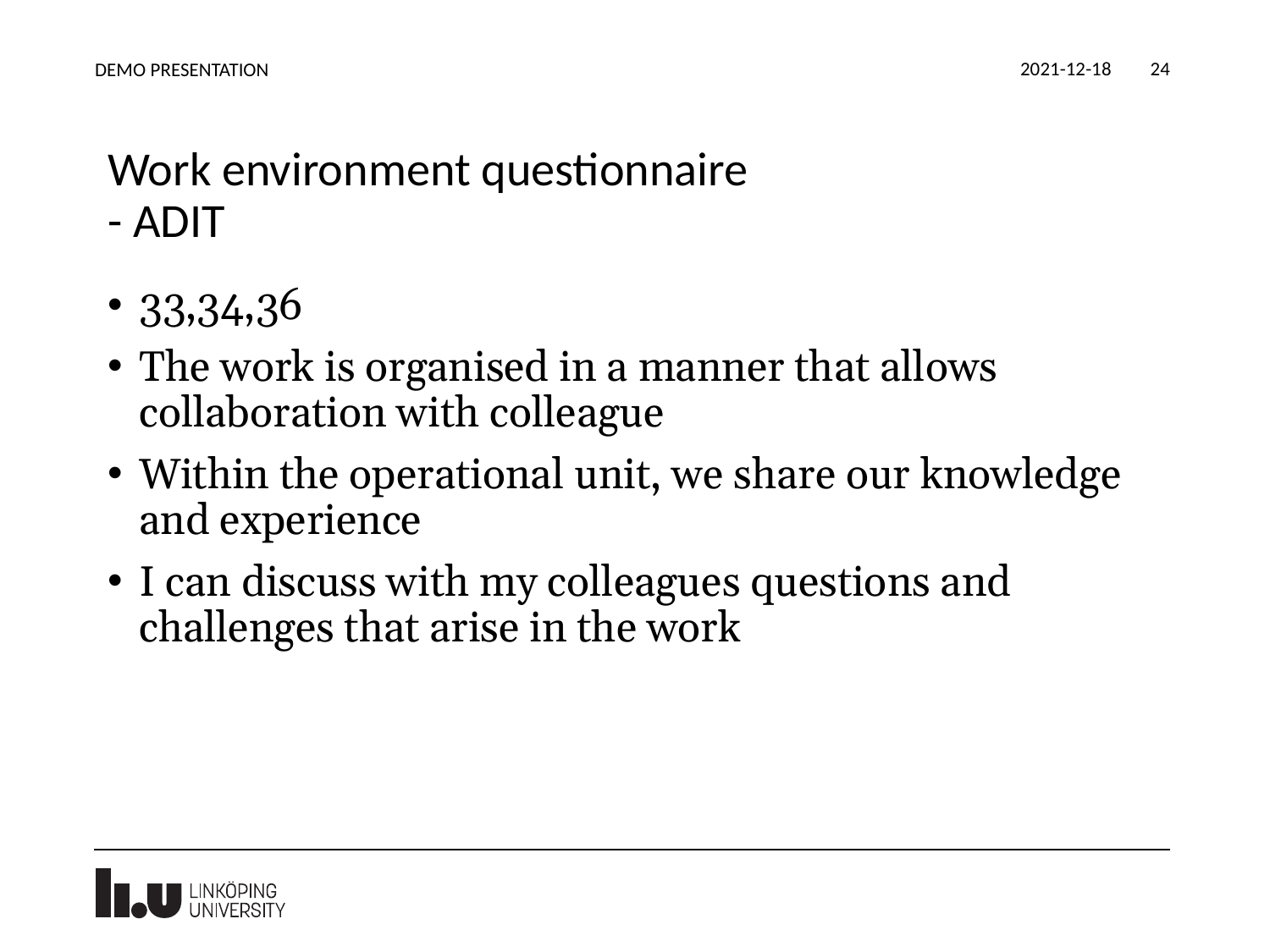

2021-12-18
DEMO PRESENTATION
24
# Work environment questionnaire - ADIT
33,34,36
The work is organised in a manner that allows collaboration with colleague
Within the operational unit, we share our knowledge and experience
I can discuss with my colleagues questions and challenges that arise in the work